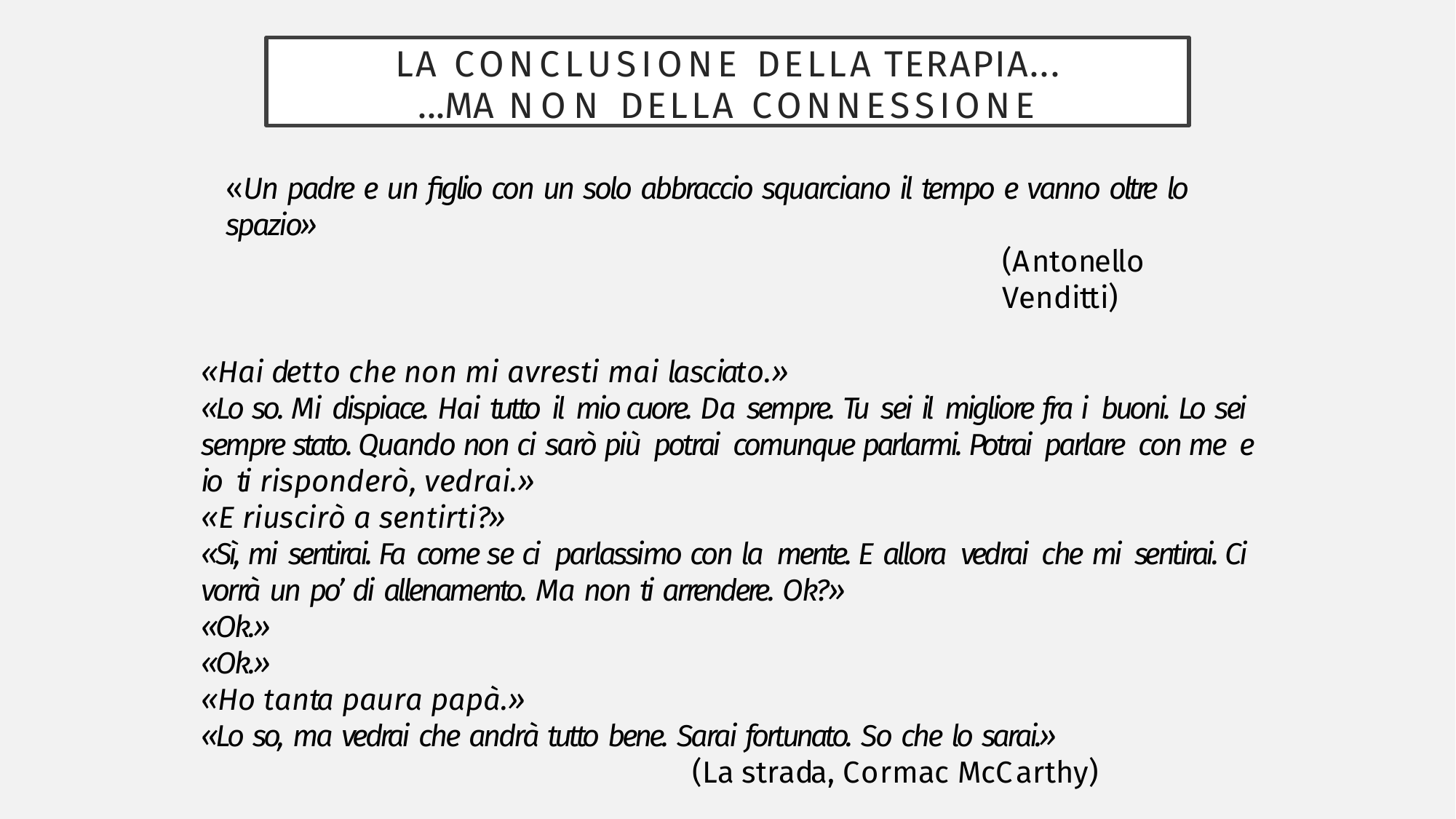

LA CONCLUSIONE DELLA TERAPIA...
...MA NON DELLA CONNESSIONE
«Un padre e un figlio con un solo abbraccio squarciano il tempo e vanno oltre lo spazio»
(Antonello Venditti)

«Hai detto che non mi avresti mai lasciato.»
«Lo so. Mi dispiace. Hai tutto il mio cuore. Da sempre. Tu sei il migliore fra i buoni. Lo sei  sempre stato. Quando non ci sarò più potrai comunque parlarmi. Potrai parlare con me e io  ti risponderò, vedrai.»
«E riuscirò a sentirti?»
«Sì, mi sentirai. Fa come se ci parlassimo con la mente. E allora vedrai che mi sentirai. Ci  vorrà un po’ di allenamento. Ma non ti arrendere. Ok?»
«Ok.»
«Ok.»
«Ho tanta paura papà.»
«Lo so, ma vedrai che andrà tutto bene. Sarai fortunato. So che lo sarai.»
(La strada, Cormac McCarthy)